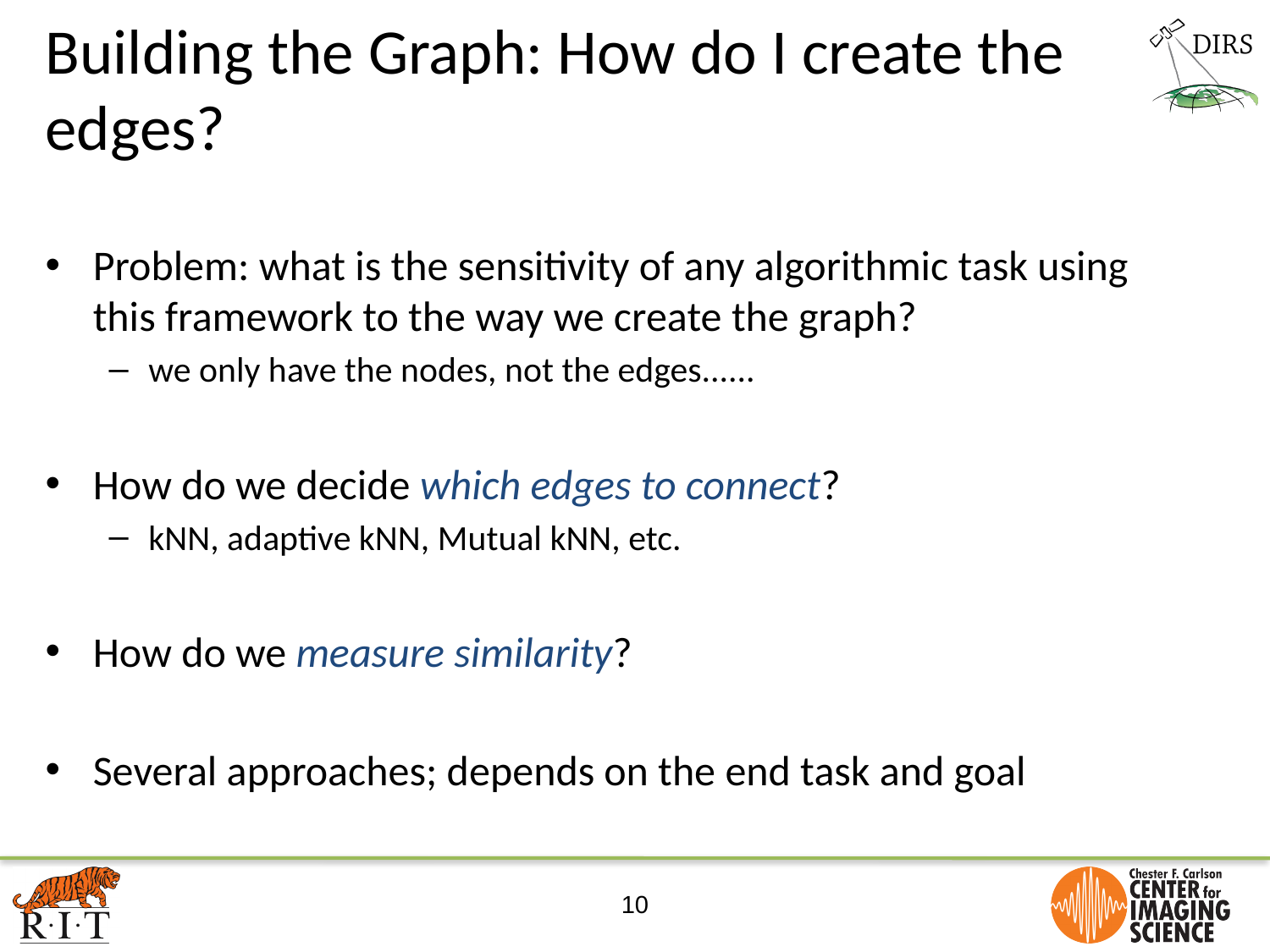

# Building the Graph: How do I create the edges?

Problem: what is the sensitivity of any algorithmic task using this framework to the way we create the graph?
we only have the nodes, not the edges......

How do we decide which edges to connect?
kNN, adaptive kNN, Mutual kNN, etc.

How do we measure similarity?

Several approaches; depends on the end task and goal
10